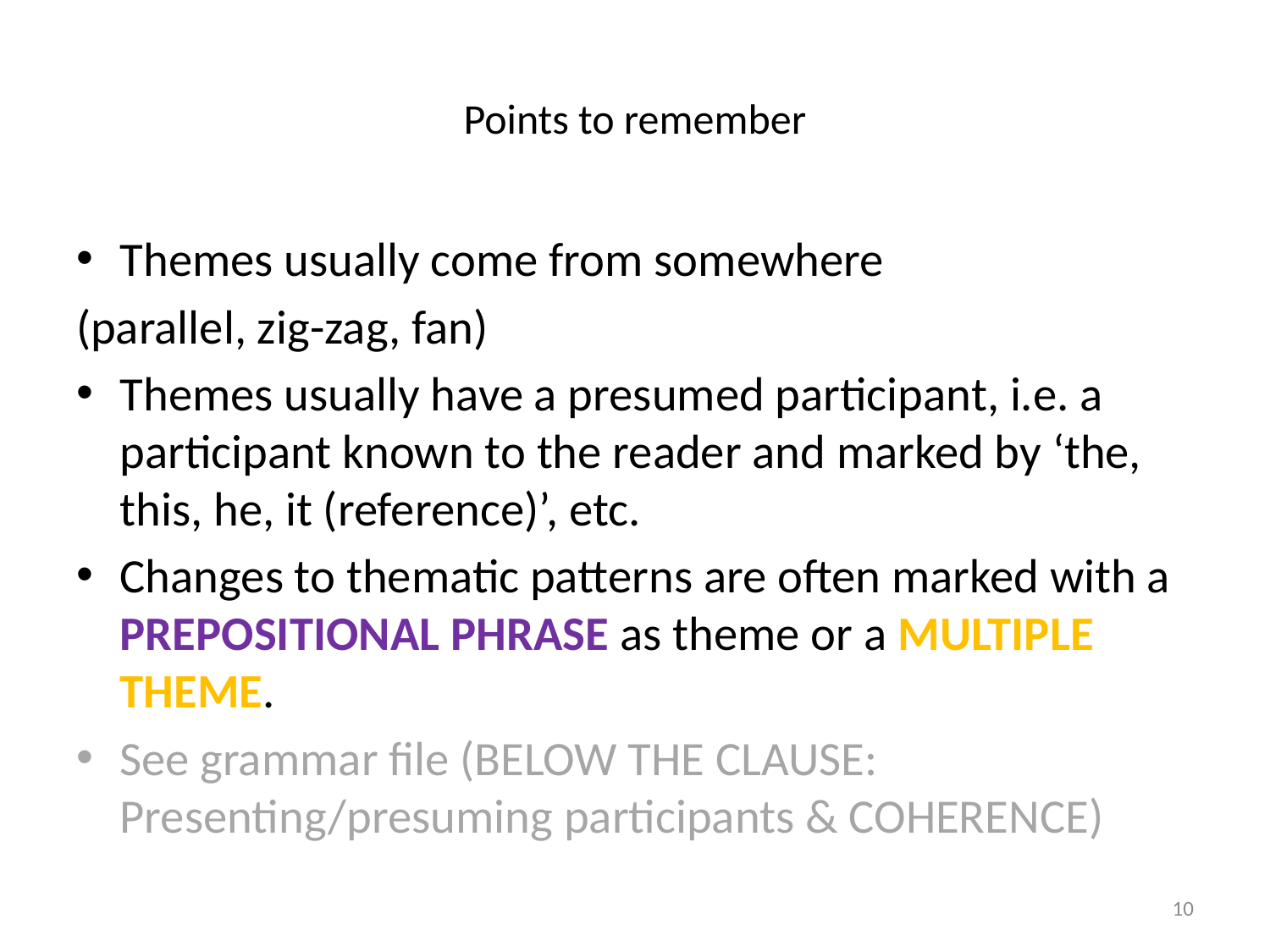

# Points to remember
Themes usually come from somewhere
(parallel, zig-zag, fan)
Themes usually have a presumed participant, i.e. a participant known to the reader and marked by ‘the, this, he, it (reference)’, etc.
Changes to thematic patterns are often marked with a PREPOSITIONAL PHRASE as theme or a MULTIPLE THEME.
See grammar file (BELOW THE CLAUSE: Presenting/presuming participants & COHERENCE)
10